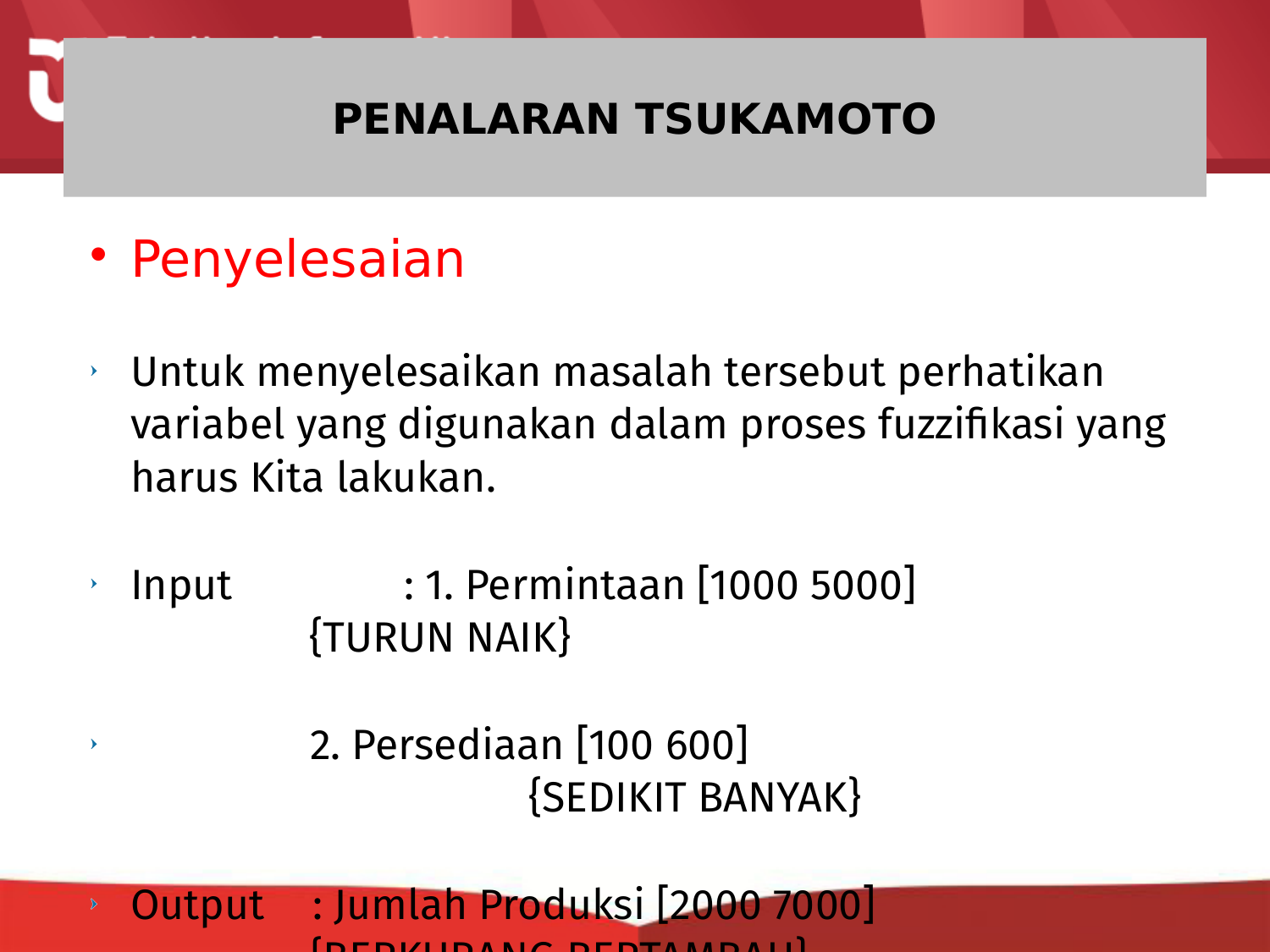

PENALARAN TSUKAMOTO
# Penyelesaian
Untuk menyelesaikan masalah tersebut perhatikan variabel yang digunakan dalam proses fuzzifikasi yang harus Kita lakukan.
Input 		: 1. Permintaan [1000 5000]
                {TURUN NAIK}
                2. Persediaan [100 600]
 		       		   {SEDIKIT BANYAK}
Output	: Jumlah Produksi [2000 7000]
                {BERKURANG BERTAMBAH}